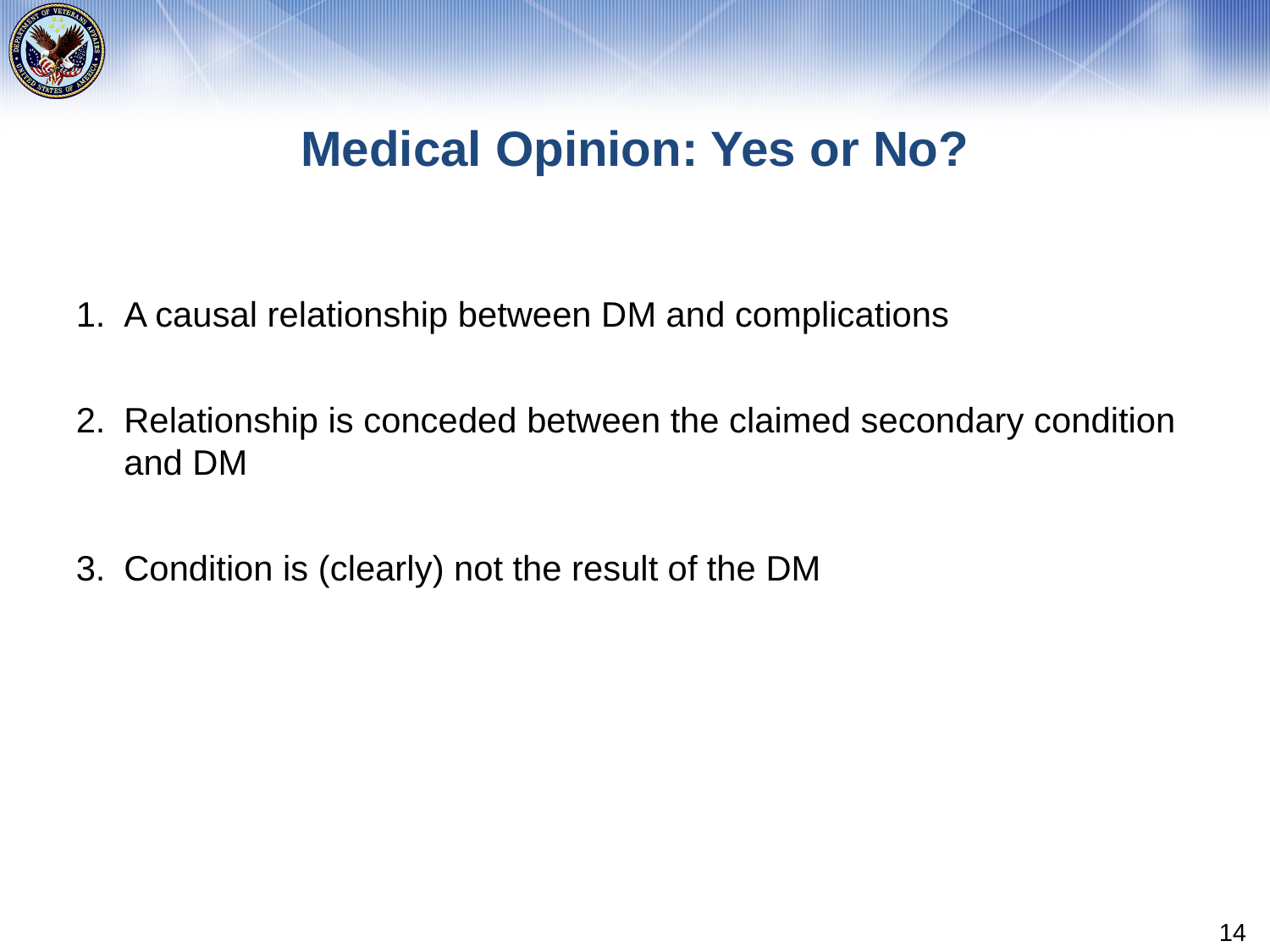

# Medical Opinion: Yes or No?
A causal relationship between DM and complications

Relationship is conceded between the claimed secondary condition and DM

Condition is (clearly) not the result of the DM
14